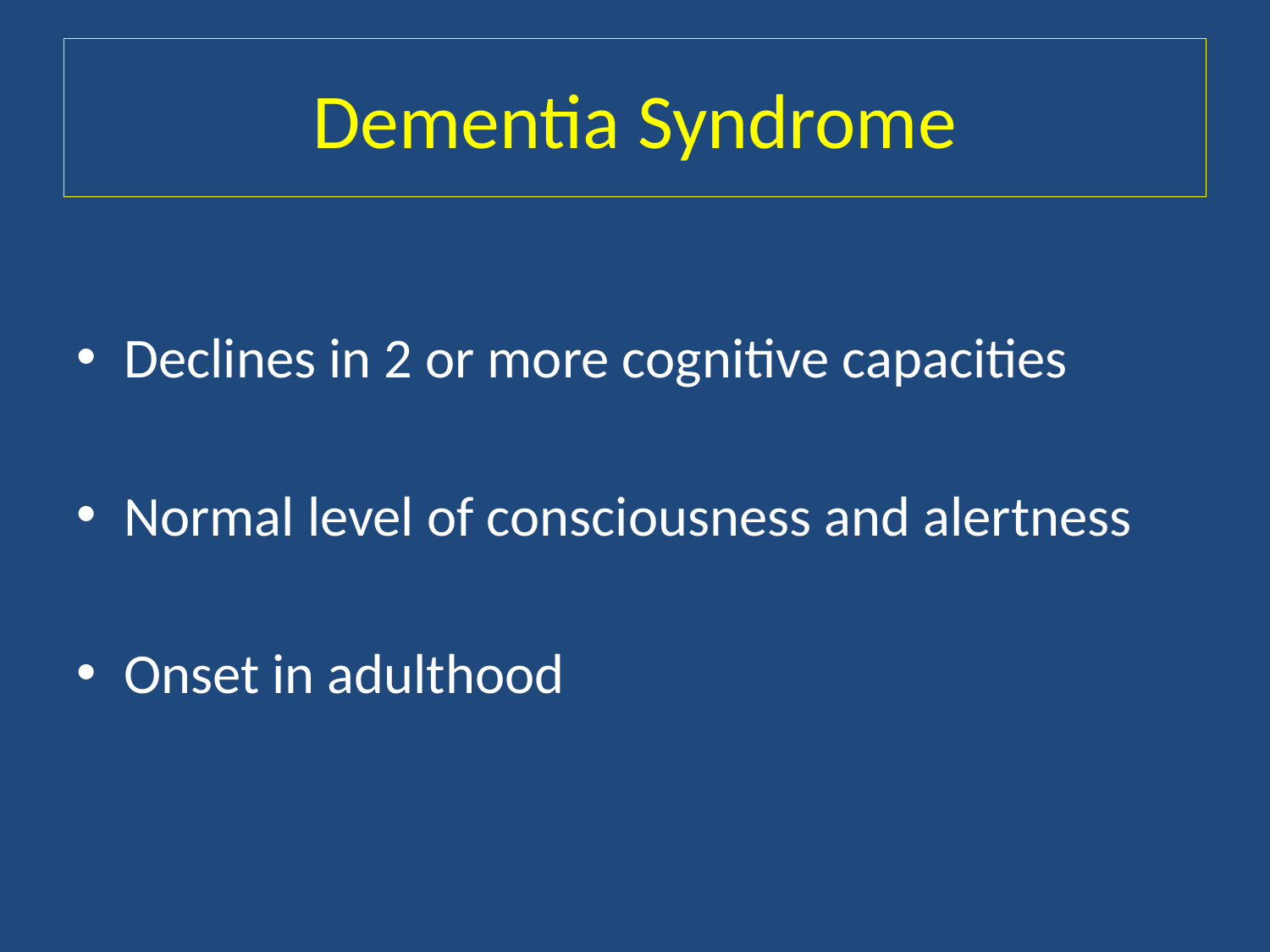

# Dementia Syndrome
Declines in 2 or more cognitive capacities

Normal level of consciousness and alertness

Onset in adulthood